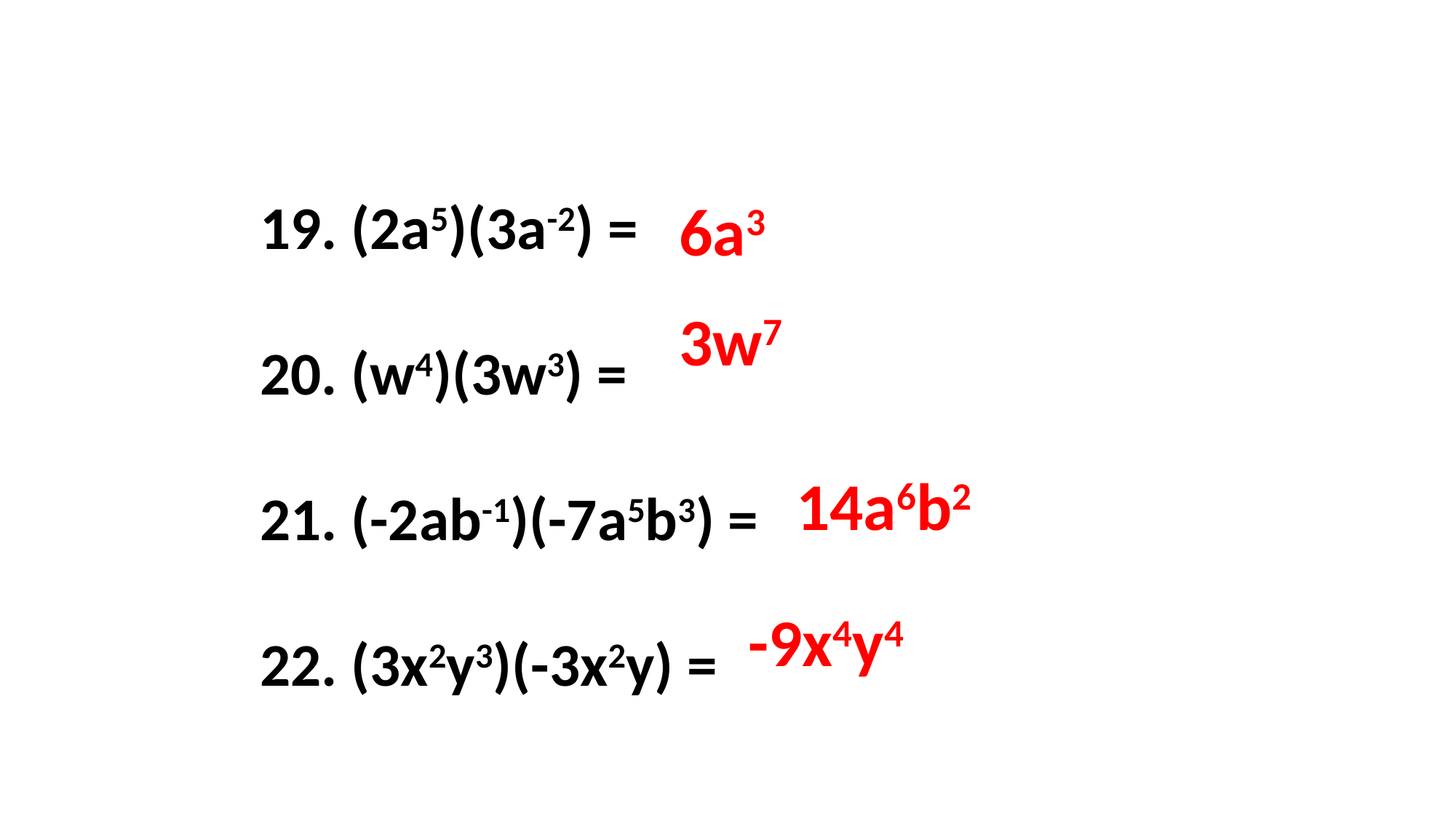

19. (2a5)(3a-2) =

20. (w4)(3w3) =

21. (-2ab-1)(-7a5b3) =

22. (3x2y3)(-3x2y) =

6a3
3w7
14a6b2
-9x4y4